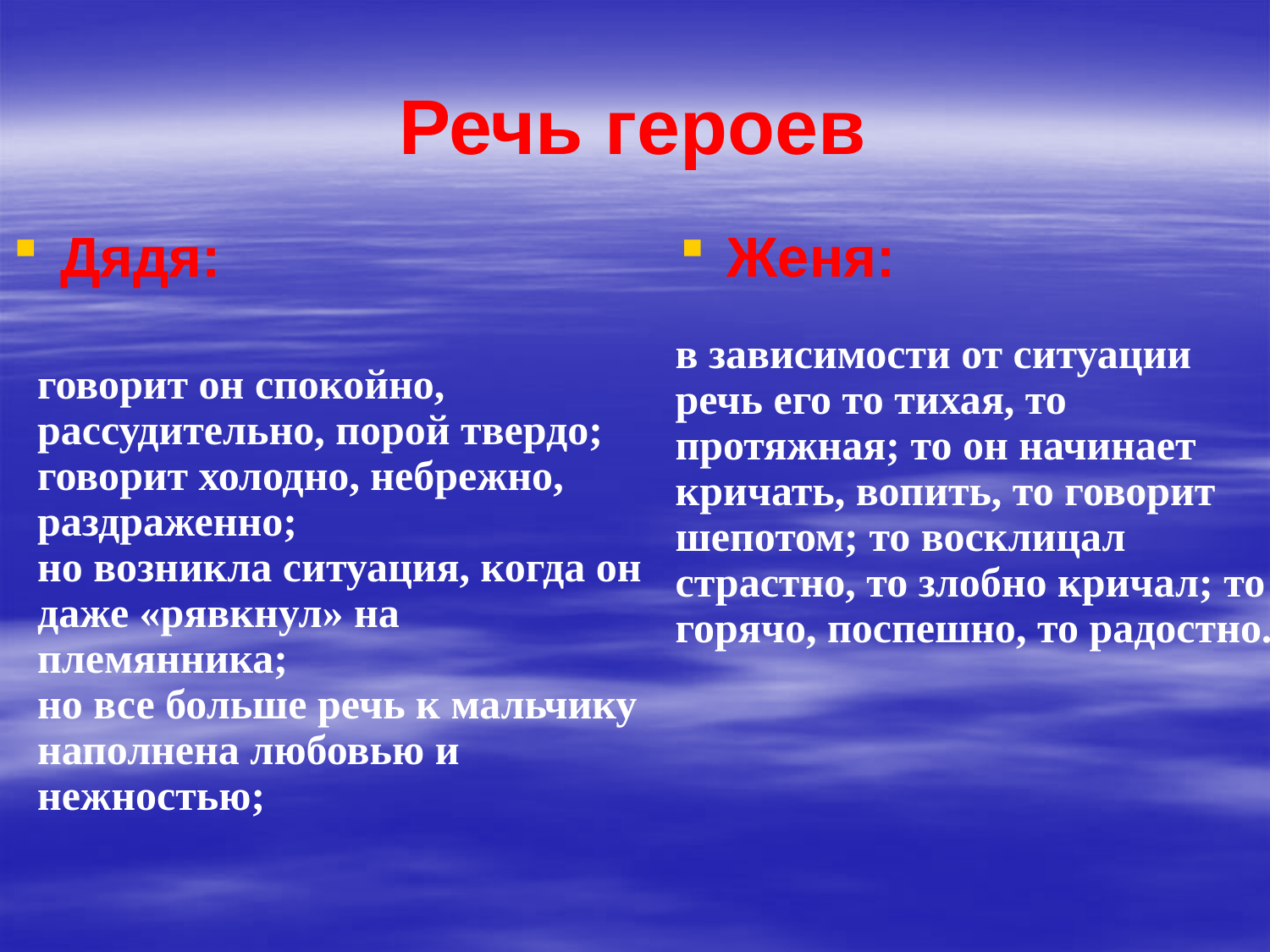

Речь героев
Дядя:
Женя:
в зависимости от ситуации речь его то тихая, то протяжная; то он начинает кричать, вопить, то говорит шепотом; то восклицал страстно, то злобно кричал; то горячо, поспешно, то радостно.
говорит он спокойно, рассудительно, порой твердо;
говорит холодно, небрежно, раздраженно;
но возникла ситуация, когда он даже «рявкнул» на племянника;
но все больше речь к мальчику наполнена любовью и нежностью;